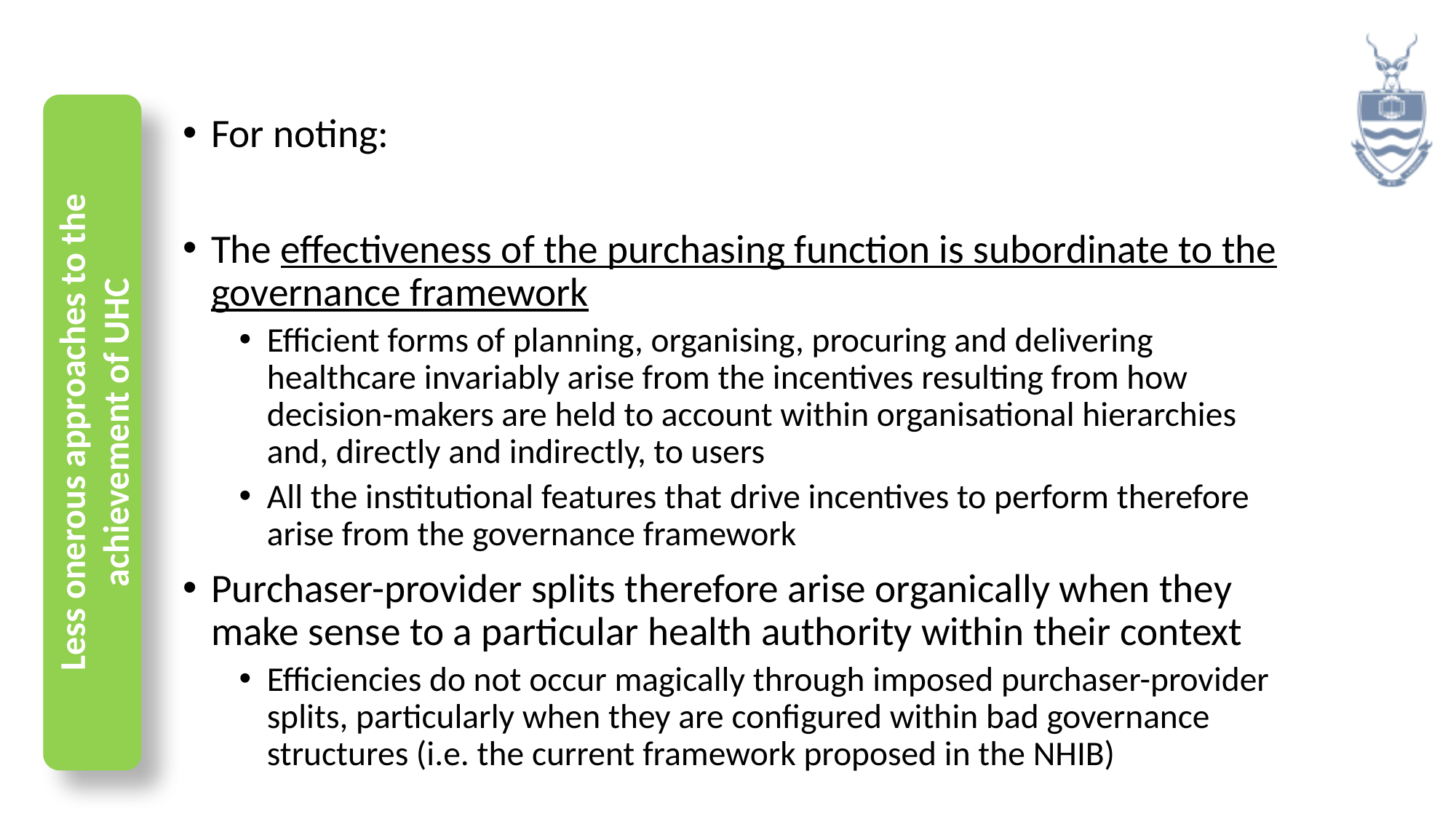

For noting:

The effectiveness of the purchasing function is subordinate to the governance framework
Efficient forms of planning, organising, procuring and delivering healthcare invariably arise from the incentives resulting from how decision-makers are held to account within organisational hierarchies and, directly and indirectly, to users
All the institutional features that drive incentives to perform therefore arise from the governance framework
Purchaser-provider splits therefore arise organically when they make sense to a particular health authority within their context
Efficiencies do not occur magically through imposed purchaser-provider splits, particularly when they are configured within bad governance structures (i.e. the current framework proposed in the NHIB)

Less onerous approaches to the achievement of UHC